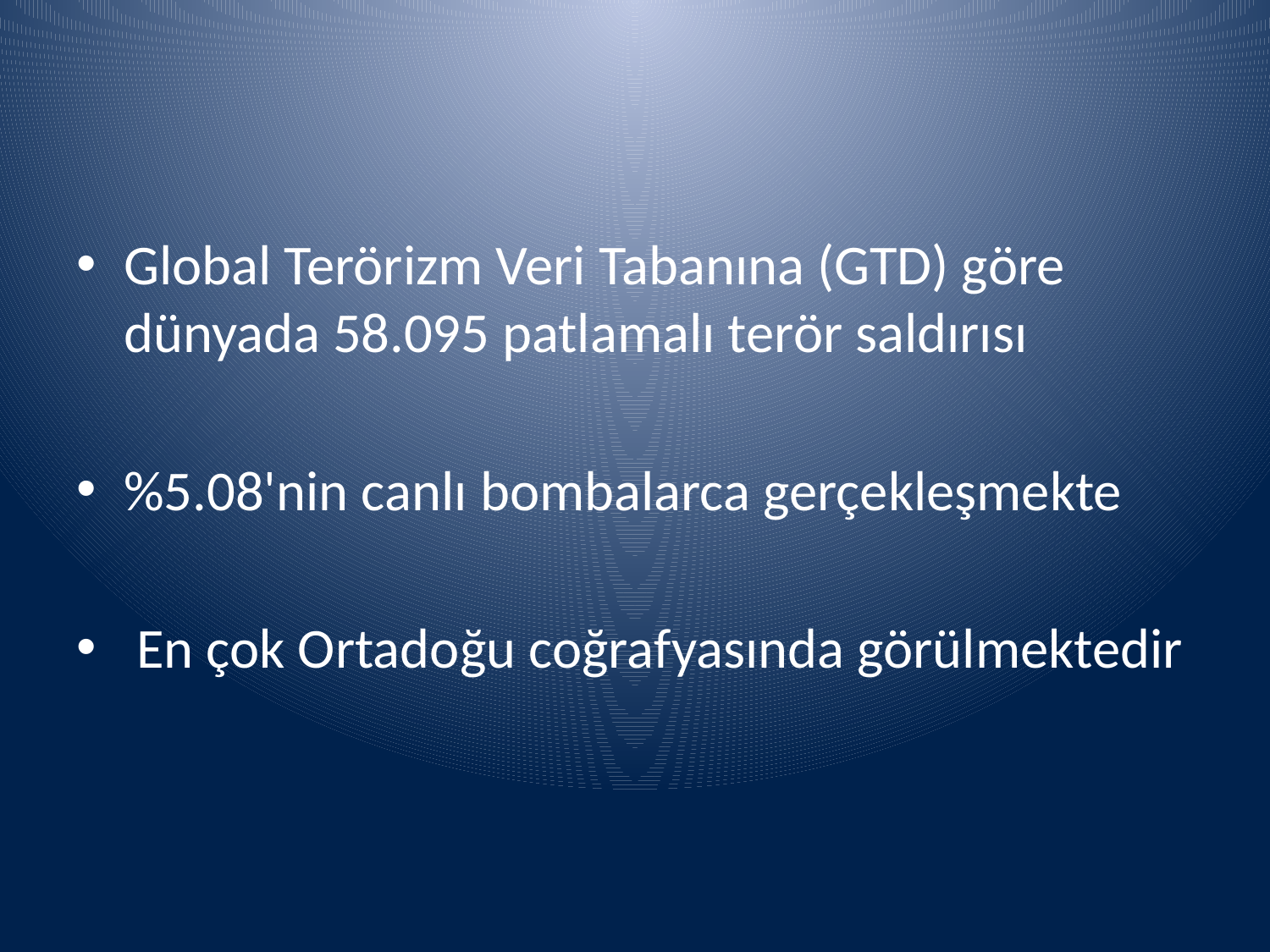

#
Global Terörizm Veri Tabanına (GTD) göre dünyada 58.095 patlamalı terör saldırısı

%5.08'nin canlı bombalarca gerçekleşmekte

 En çok Ortadoğu coğrafyasında görülmektedir